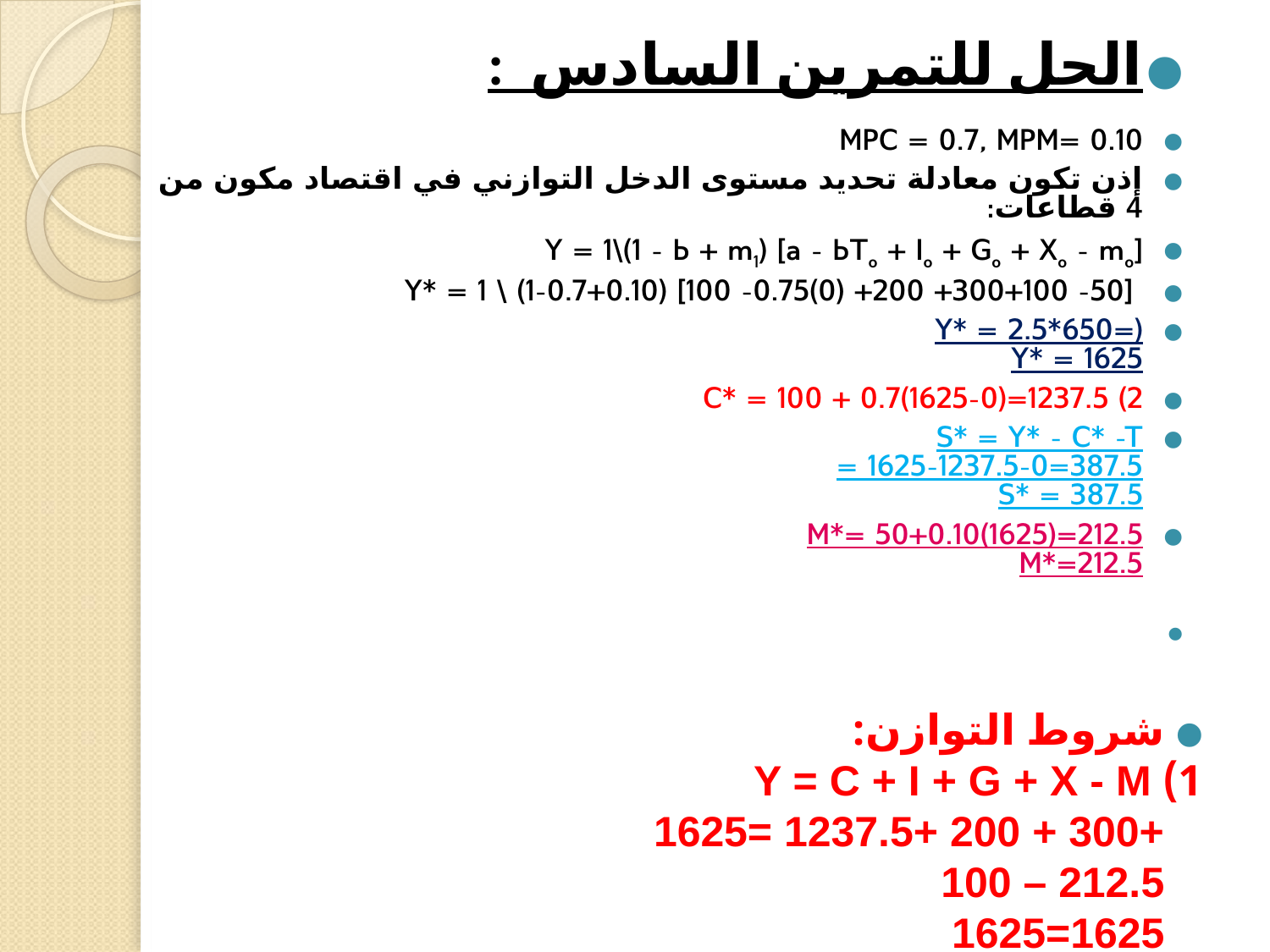

الحل للتمرين السادس  :
MPC = 0.7, MPM= 0.10
إذن تكون معادلة تحديد مستوى الدخل التوازني في اقتصاد مكون من 4 قطاعات:
Y = 1\(1 - b + m1) [a - bTo + Io + Go + Xo - mo]
 Y* = 1 \ (1-0.7+0.10) [100 -0.75(0) +200 +300+100 -50]
Y* = 2.5*650=)
Y* = 1625
2) C* = 100 + 0.7(1625-0)=1237.5
S* = Y* - C* -T
= 1625-1237.5-0=387.5
S* = 387.5
M*= 50+0.10(1625)=212.5
M*=212.5

شروط التوازن:
1) Y = C + I + G + X - M
1625= 1237.5+ 200 + 300+ 100 – 212.5
1625=1625